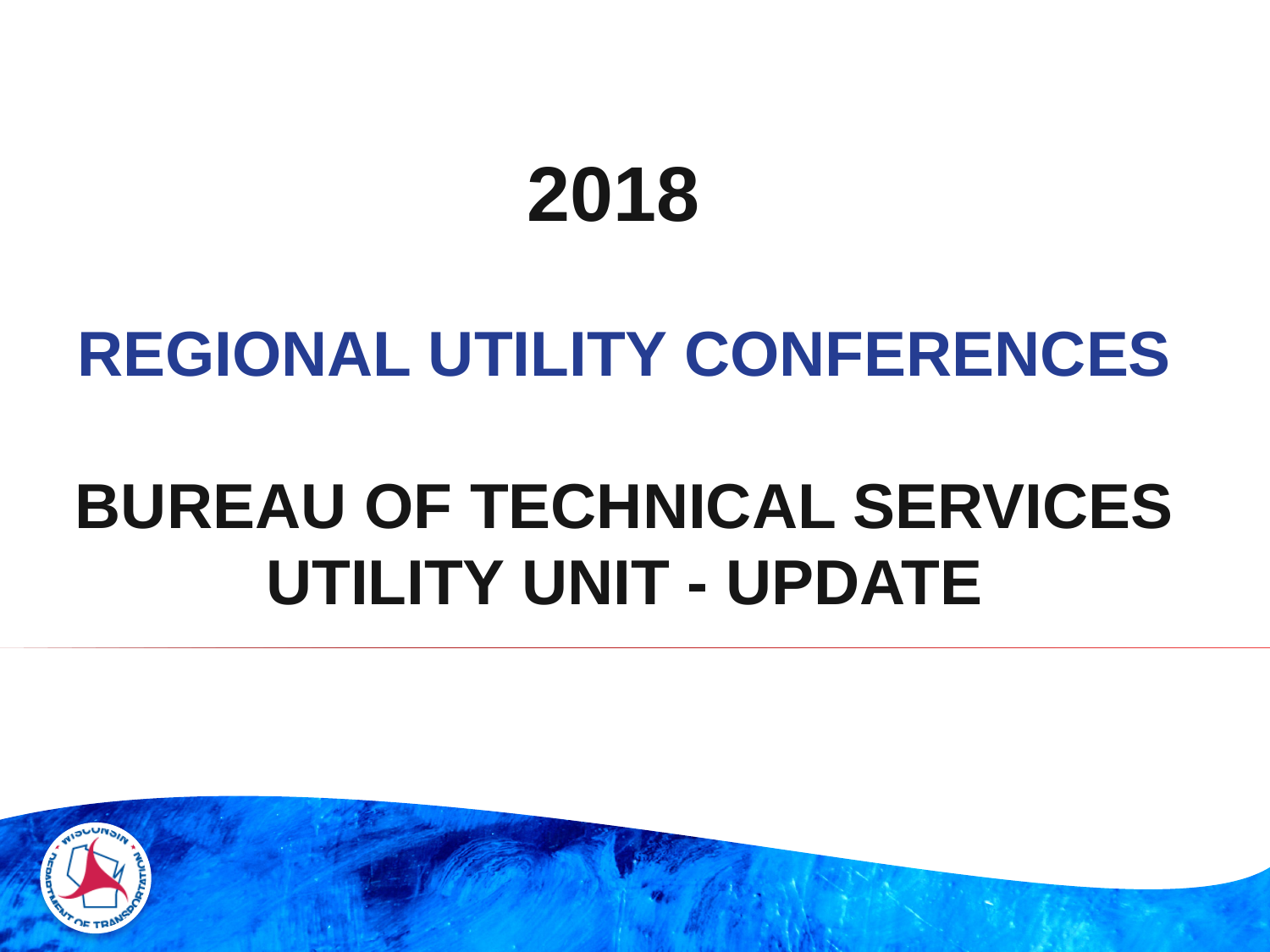

# 2018 REGIONAL UTILITY CONFERENCES BUREAU OF TECHNICAL SERVICES UTILITY UNIT - UPDATE